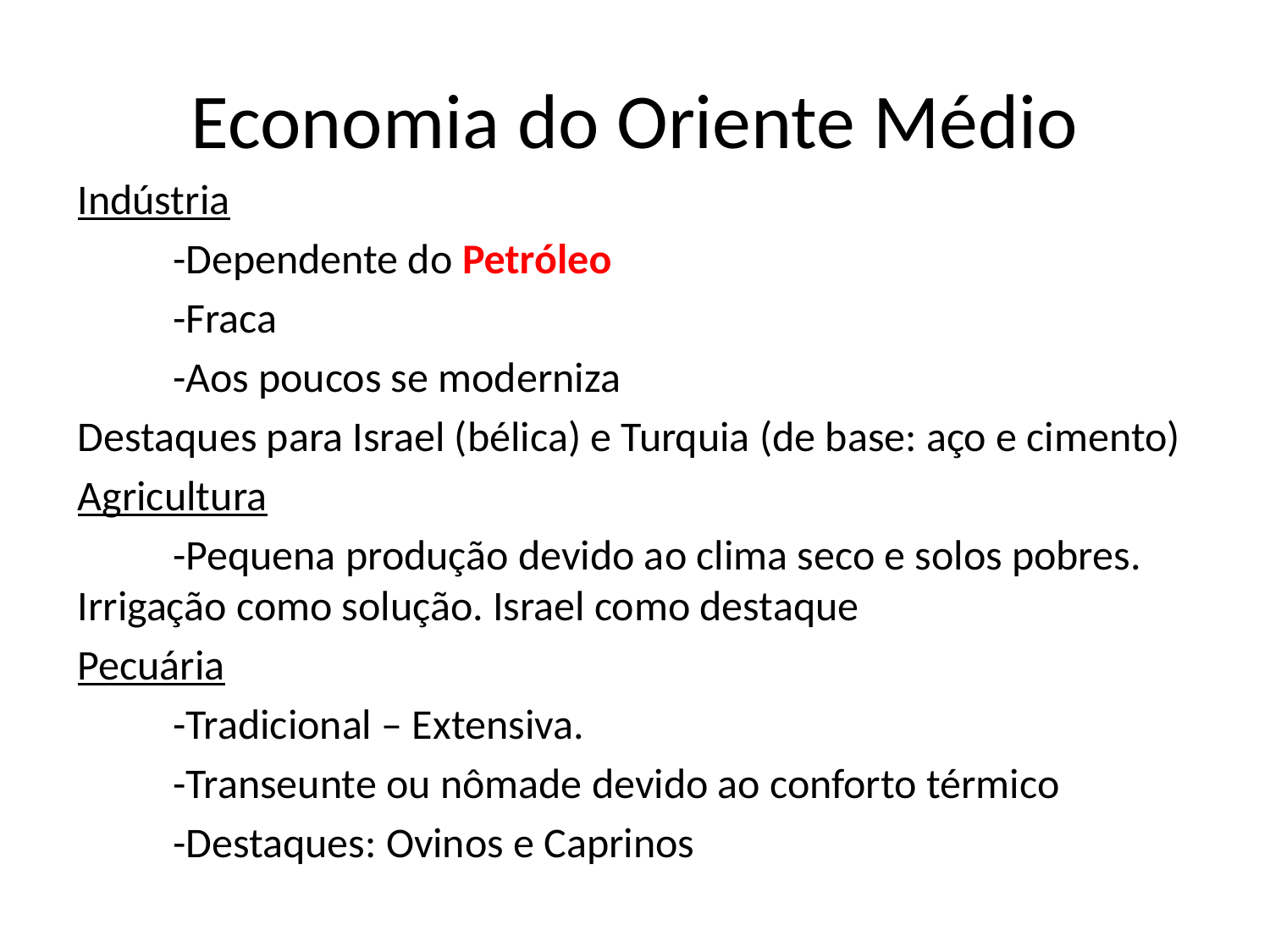

# Economia do Oriente Médio
Indústria
	-Dependente do Petróleo
	-Fraca
	-Aos poucos se moderniza
Destaques para Israel (bélica) e Turquia (de base: aço e cimento)
Agricultura
	-Pequena produção devido ao clima seco e solos pobres. Irrigação como solução. Israel como destaque
Pecuária
	-Tradicional – Extensiva.
	-Transeunte ou nômade devido ao conforto térmico
	-Destaques: Ovinos e Caprinos